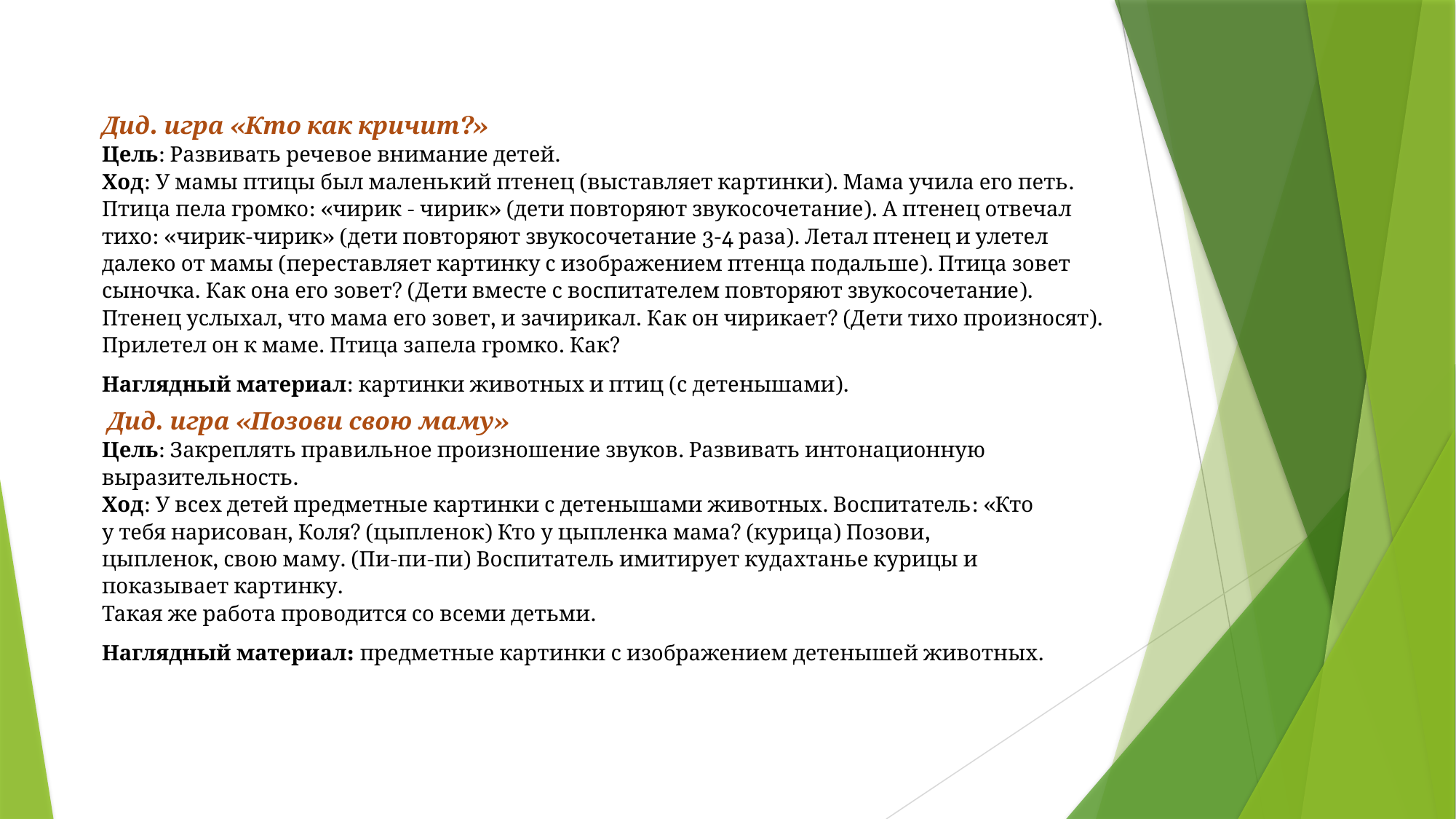

Дид. игра «Кто как кричит?»
Цель: Развивать речевое внимание детей.
Ход: У мамы птицы был маленький птенец (выставляет картинки). Мама учила его петь. Птица пела громко: «чирик - чирик» (дети повторяют звукосочетание). А птенец отвечал тихо: «чирик-чирик» (дети повторяют звукосочетание 3-4 раза). Летал птенец и улетел далеко от мамы (переставляет картинку с изображением птенца подальше). Птица зовет сыночка. Как она его зовет? (Дети вместе с воспитателем повторяют звукосочетание). Птенец услыхал, что мама его зовет, и зачирикал. Как он чирикает? (Дети тихо произносят). Прилетел он к маме. Птица запела громко. Как?
Наглядный материал: картинки животных и птиц (с детенышами).

 Дид. игра «Позови свою маму»
Цель: Закреплять правильное произношение звуков. Развивать интонационную выразительность.
Ход: У всех детей предметные картинки с детенышами животных. Воспитатель: «Кто у тебя нарисован, Коля? (цыпленок) Кто у цыпленка мама? (курица) Позови, цыпленок, свою маму. (Пи-пи-пи) Воспитатель имитирует кудахтанье курицы и показывает картинку.
Такая же работа проводится со всеми детьми.
Наглядный материал: предметные картинки с изображением детенышей животных.